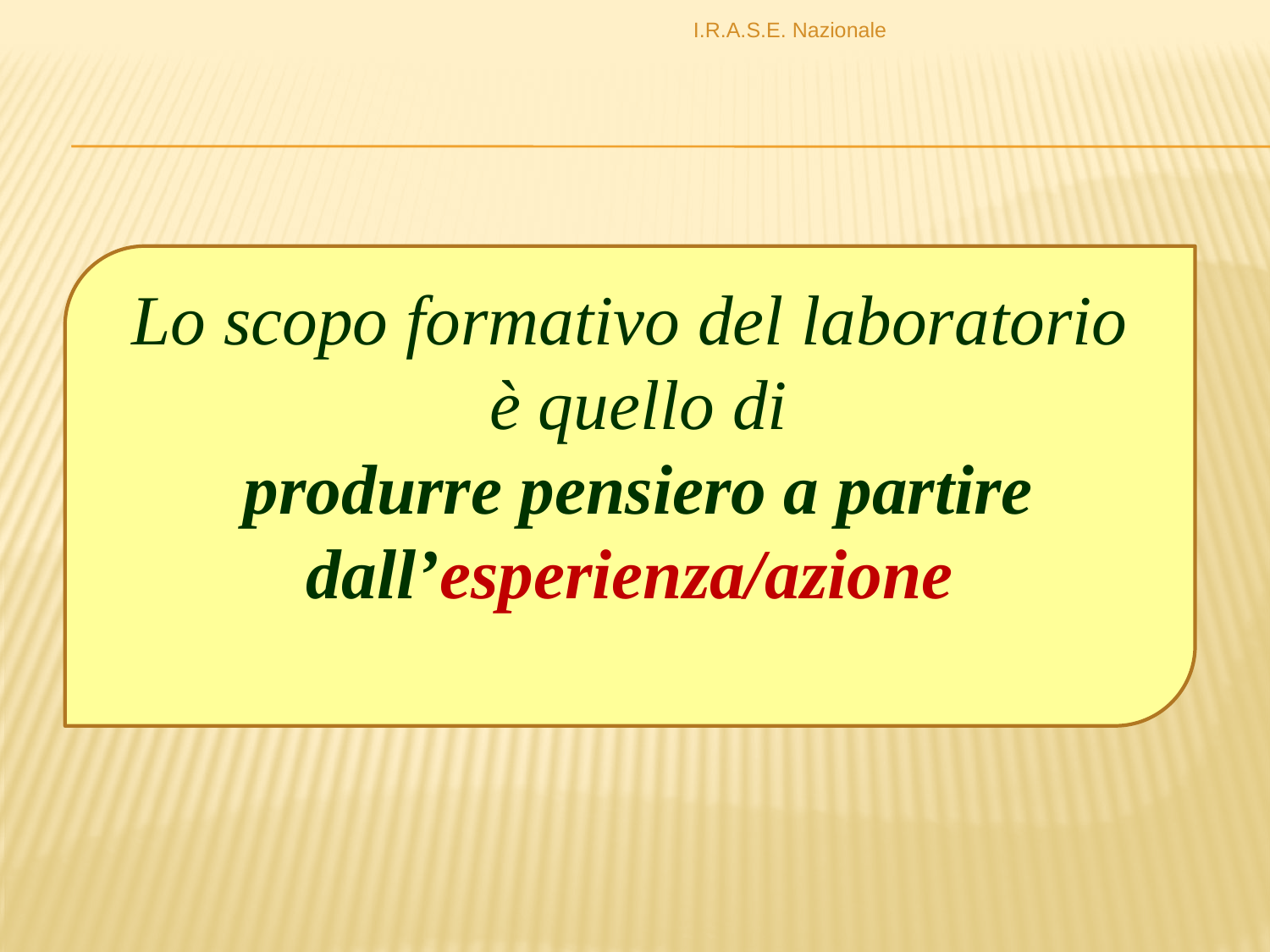

I.R.A.S.E. Nazionale
Lo scopo formativo del laboratorio
 è quello di
 produrre pensiero a partire dall’esperienza/azione